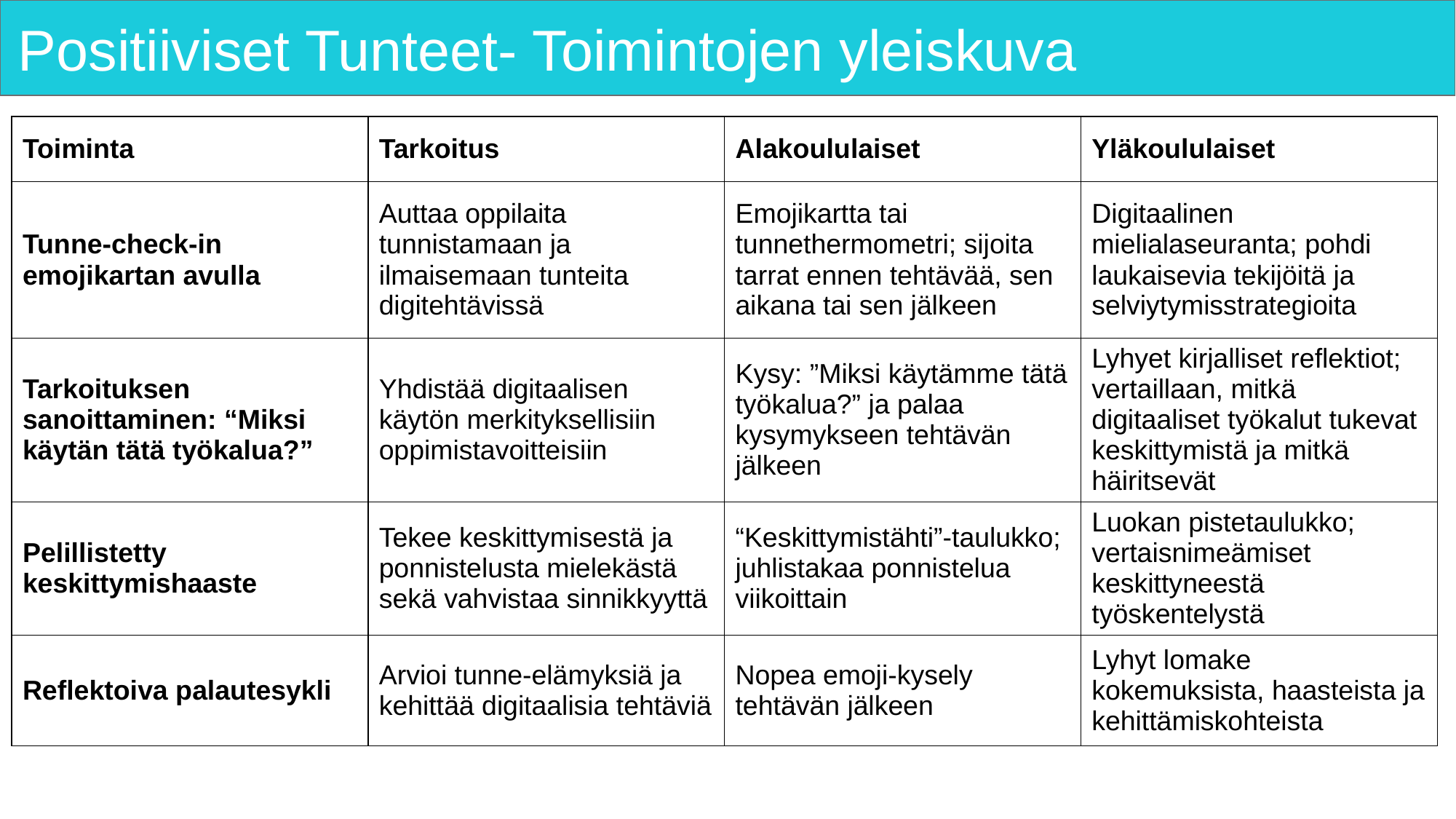

# Positiiviset Tunteet- Toimintojen yleiskuva
| Toiminta | Tarkoitus | Alakoululaiset | Yläkoululaiset |
| --- | --- | --- | --- |
| Tunne-check-in emojikartan avulla | Auttaa oppilaita tunnistamaan ja ilmaisemaan tunteita digitehtävissä | Emojikartta tai tunnethermometri; sijoita tarrat ennen tehtävää, sen aikana tai sen jälkeen | Digitaalinen mielialaseuranta; pohdi laukaisevia tekijöitä ja selviytymisstrategioita |
| Tarkoituksen sanoittaminen: “Miksi käytän tätä työkalua?” | Yhdistää digitaalisen käytön merkityksellisiin oppimistavoitteisiin | Kysy: ”Miksi käytämme tätä työkalua?” ja palaa kysymykseen tehtävän jälkeen | Lyhyet kirjalliset reflektiot; vertaillaan, mitkä digitaaliset työkalut tukevat keskittymistä ja mitkä häiritsevät |
| Pelillistetty keskittymishaaste | Tekee keskittymisestä ja ponnistelusta mielekästä sekä vahvistaa sinnikkyyttä | “Keskittymistähti”-taulukko; juhlistakaa ponnistelua viikoittain | Luokan pistetaulukko; vertaisnimeämiset keskittyneestä työskentelystä |
| Reflektoiva palautesykli | Arvioi tunne-elämyksiä ja kehittää digitaalisia tehtäviä | Nopea emoji-kysely tehtävän jälkeen | Lyhyt lomake kokemuksista, haasteista ja kehittämiskohteista |